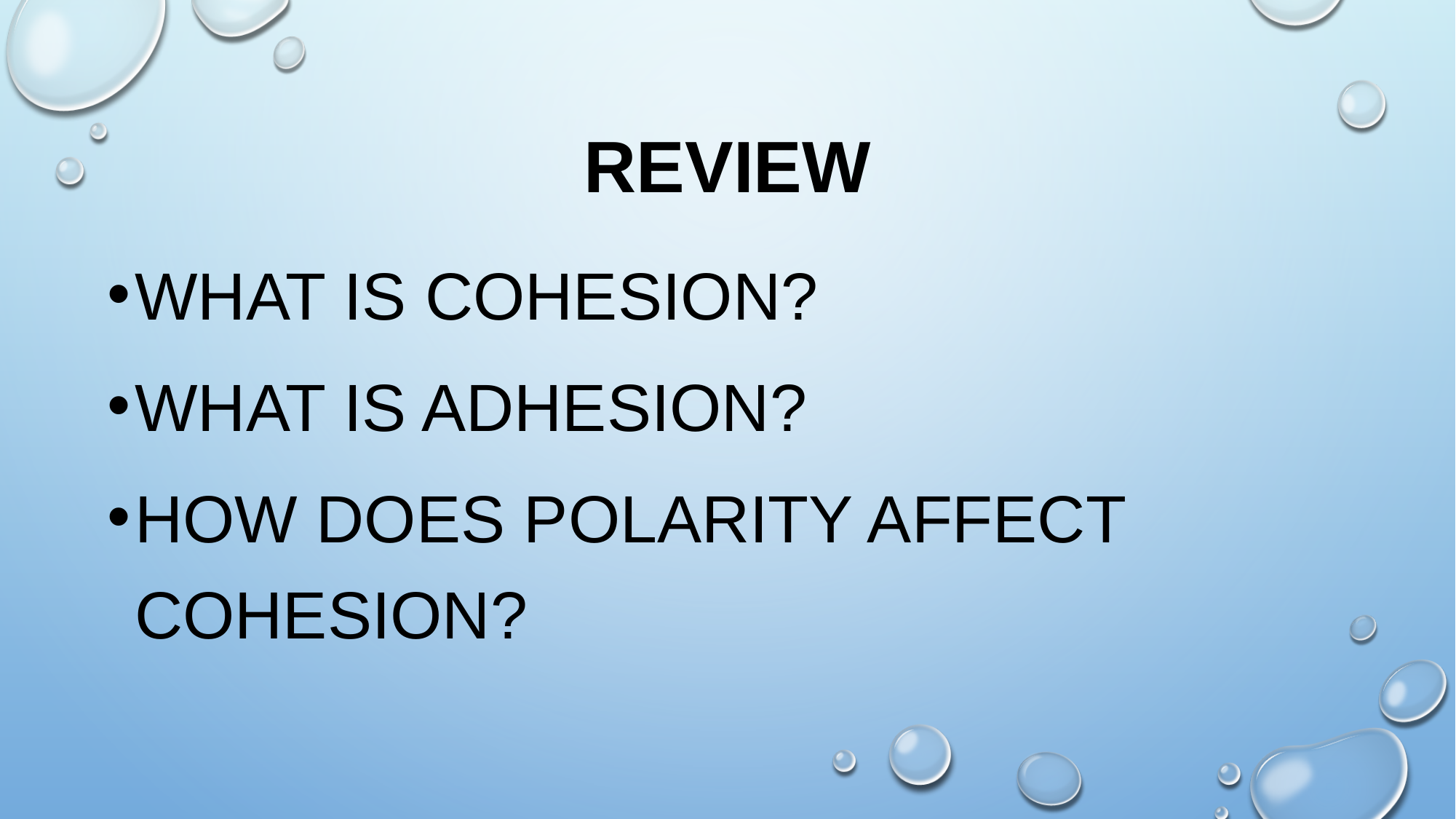

# Review
WHat is cohesion?
What is adhesion?
how does polarity affect cohesion?